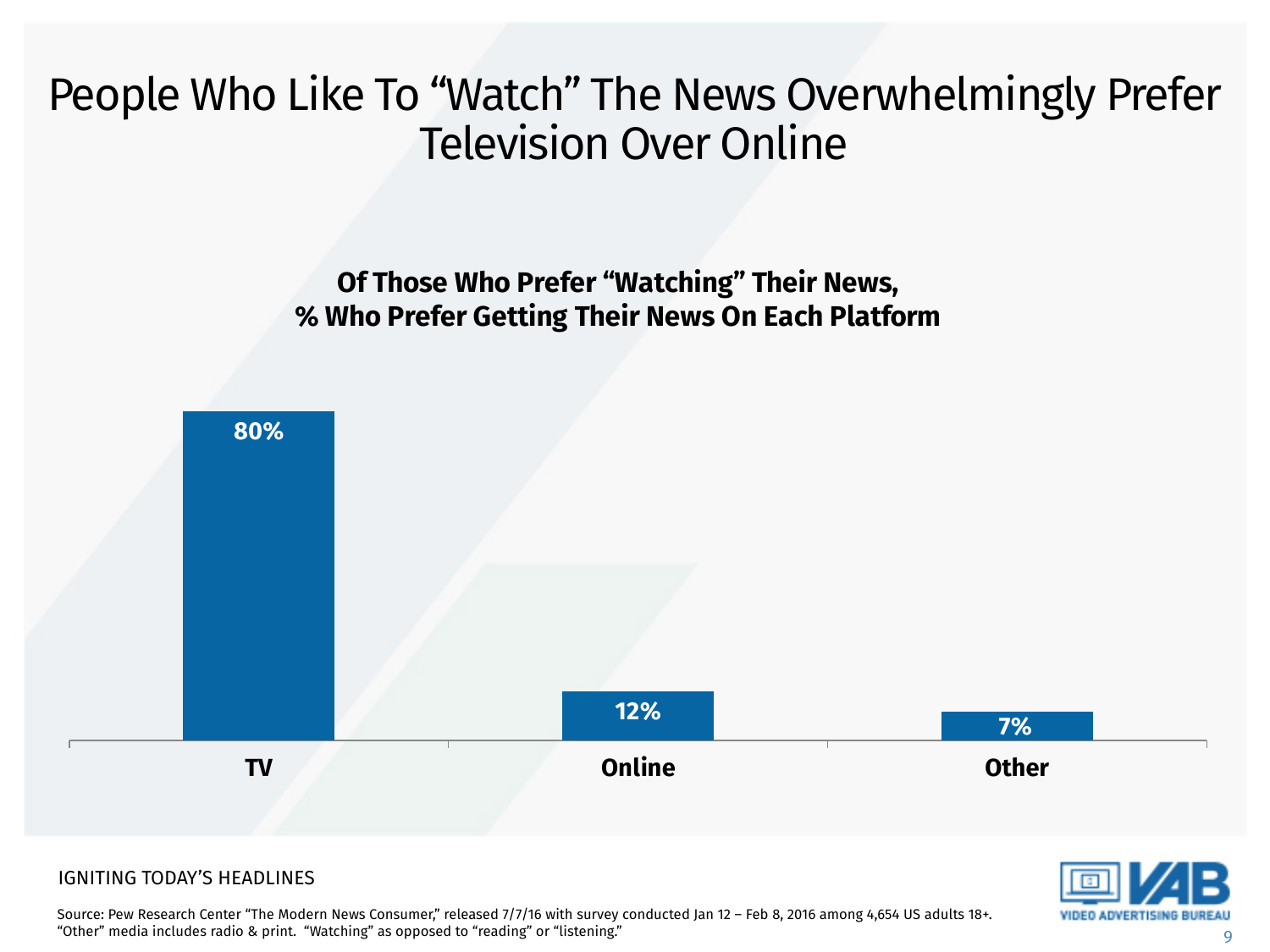

# People Who Like To “Watch” The News Overwhelmingly Prefer Television Over Online

### Chart: Of Those Who Prefer “Watching” Their News,
% Who Prefer Getting Their News On Each Platform

| Category | $$$ |
|---|---|
| TV | 0.8 |
| Online | 0.12 |
| Other | 0.07 |
Igniting today’s headlines
Source: Pew Research Center “The Modern News Consumer,” released 7/7/16 with survey conducted Jan 12 – Feb 8, 2016 among 4,654 US adults 18+.  “Other” media includes radio & print.  “Watching” as opposed to “reading” or “listening.”